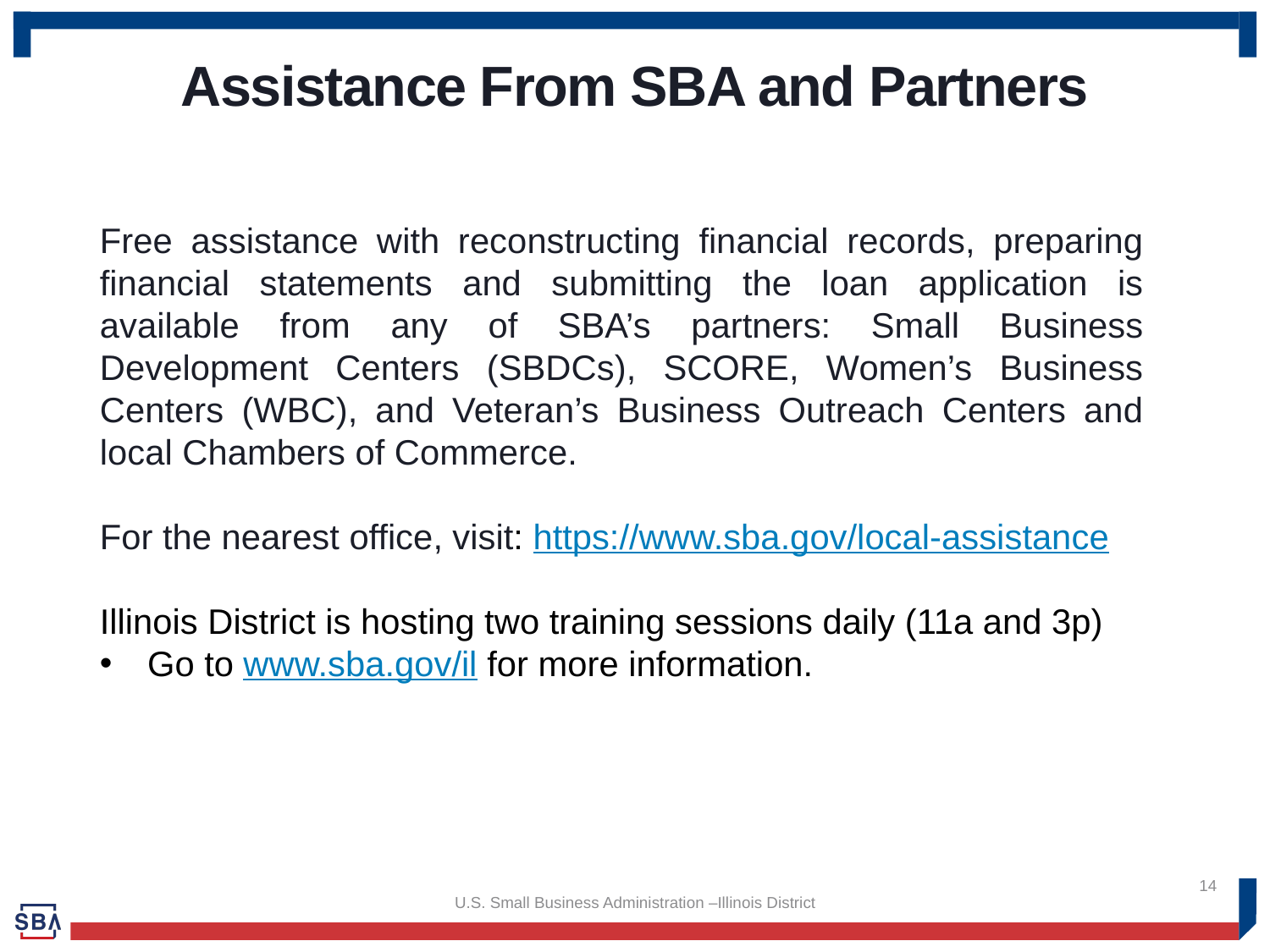

# Assistance From SBA and Partners
Free assistance with reconstructing financial records, preparing financial statements and submitting the loan application is available from any of SBA’s partners: Small Business Development Centers (SBDCs), SCORE, Women’s Business Centers (WBC), and Veteran’s Business Outreach Centers and local Chambers of Commerce.

For the nearest office, visit: https://www.sba.gov/local-assistance

Illinois District is hosting two training sessions daily (11a and 3p)
Go to www.sba.gov/il for more information.

14
U.S. Small Business Administration –Illinois District